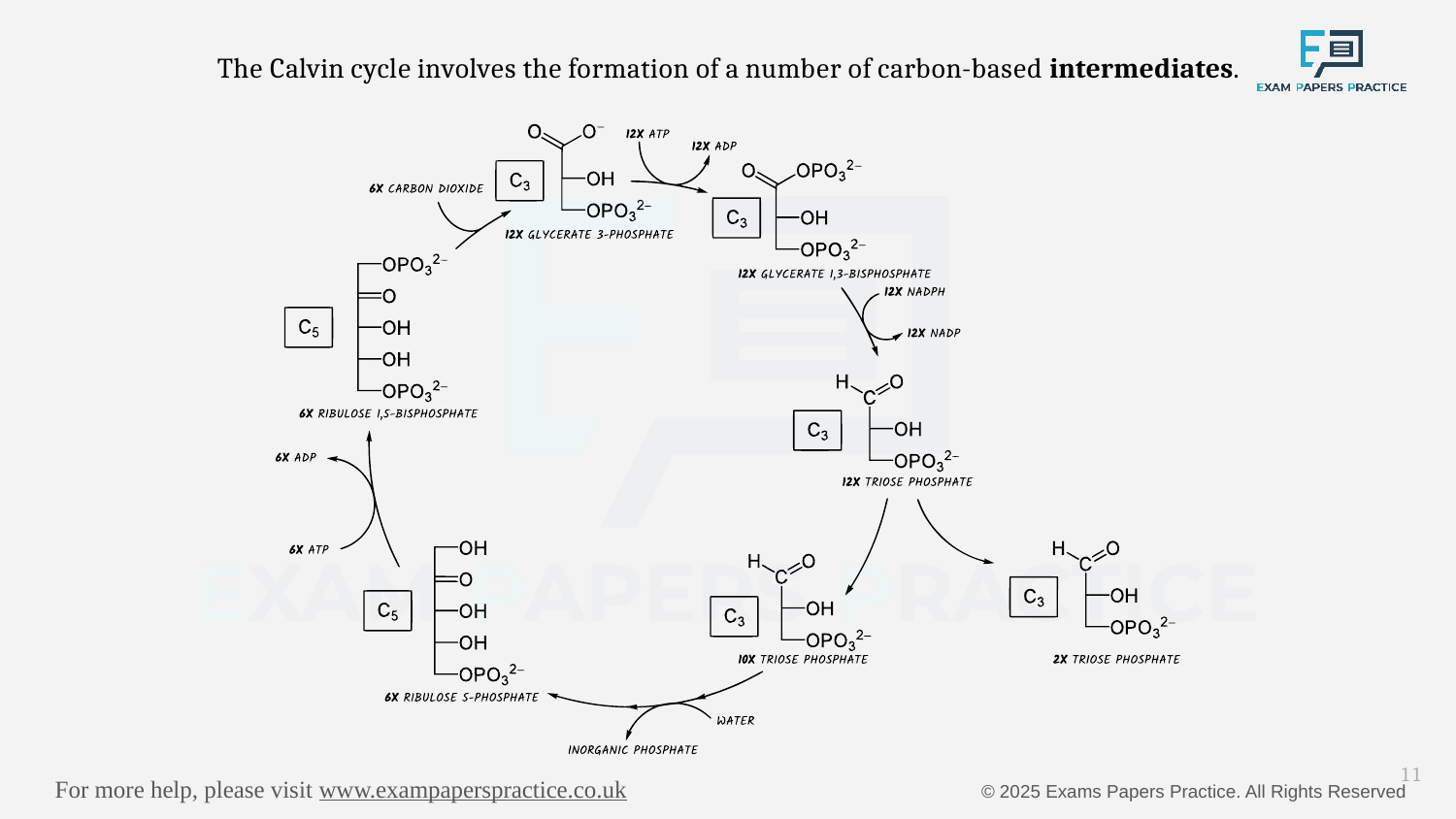

The Calvin cycle involves the formation of a number of carbon-based intermediates.

11